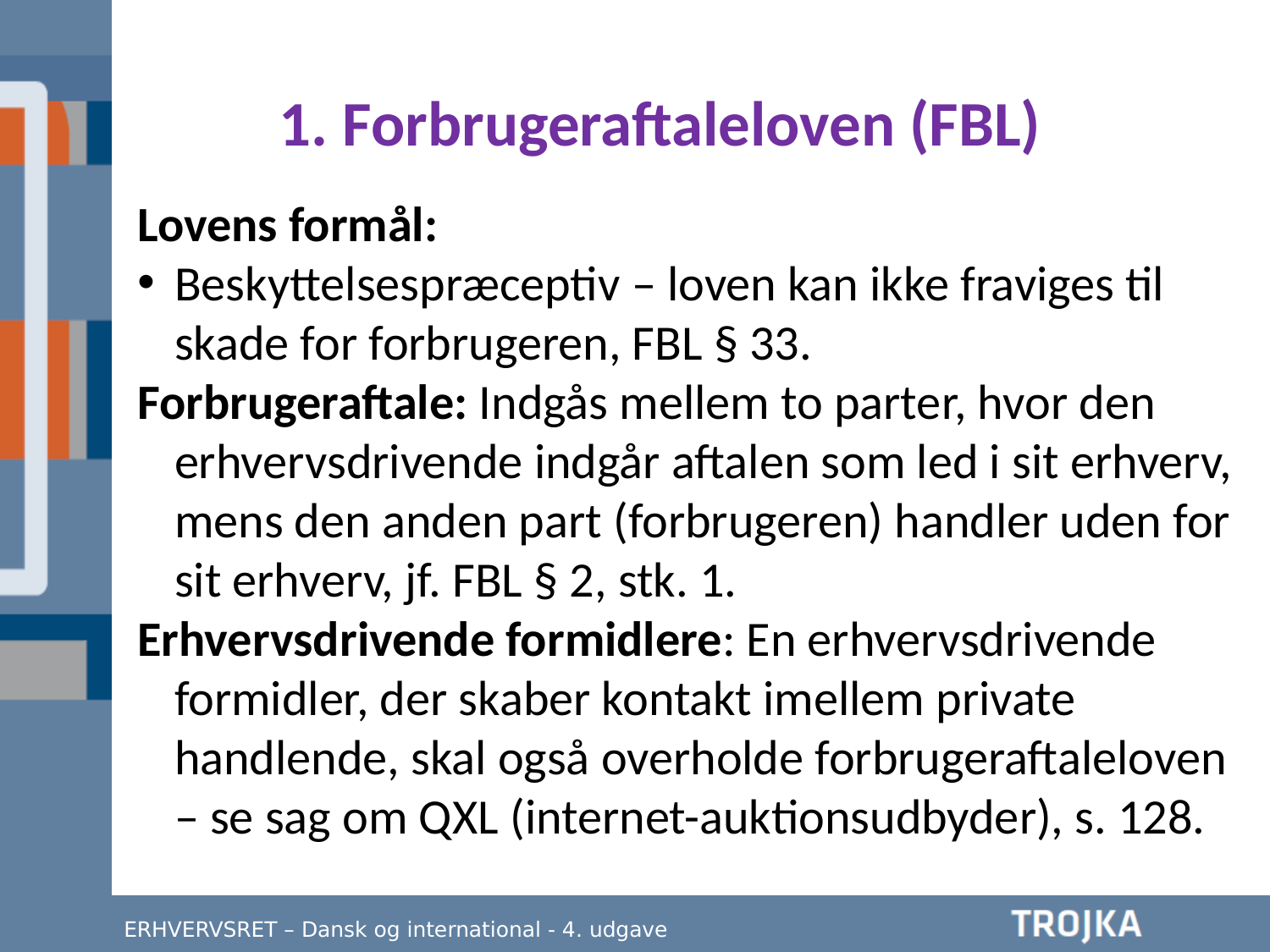

1. Forbrugeraftaleloven (FBL)
Lovens formål:
Beskyttelsespræceptiv – loven kan ikke fraviges til skade for forbrugeren, FBL § 33.
Forbrugeraftale: Indgås mellem to parter, hvor den erhvervsdrivende indgår aftalen som led i sit erhverv, mens den anden part (forbrugeren) handler uden for sit erhverv, jf. FBL § 2, stk. 1.
Erhvervsdrivende formidlere: En erhvervsdrivende formidler, der skaber kontakt imellem private handlende, skal også overholde forbrugeraftaleloven – se sag om QXL (internet-auktionsudbyder), s. 128.